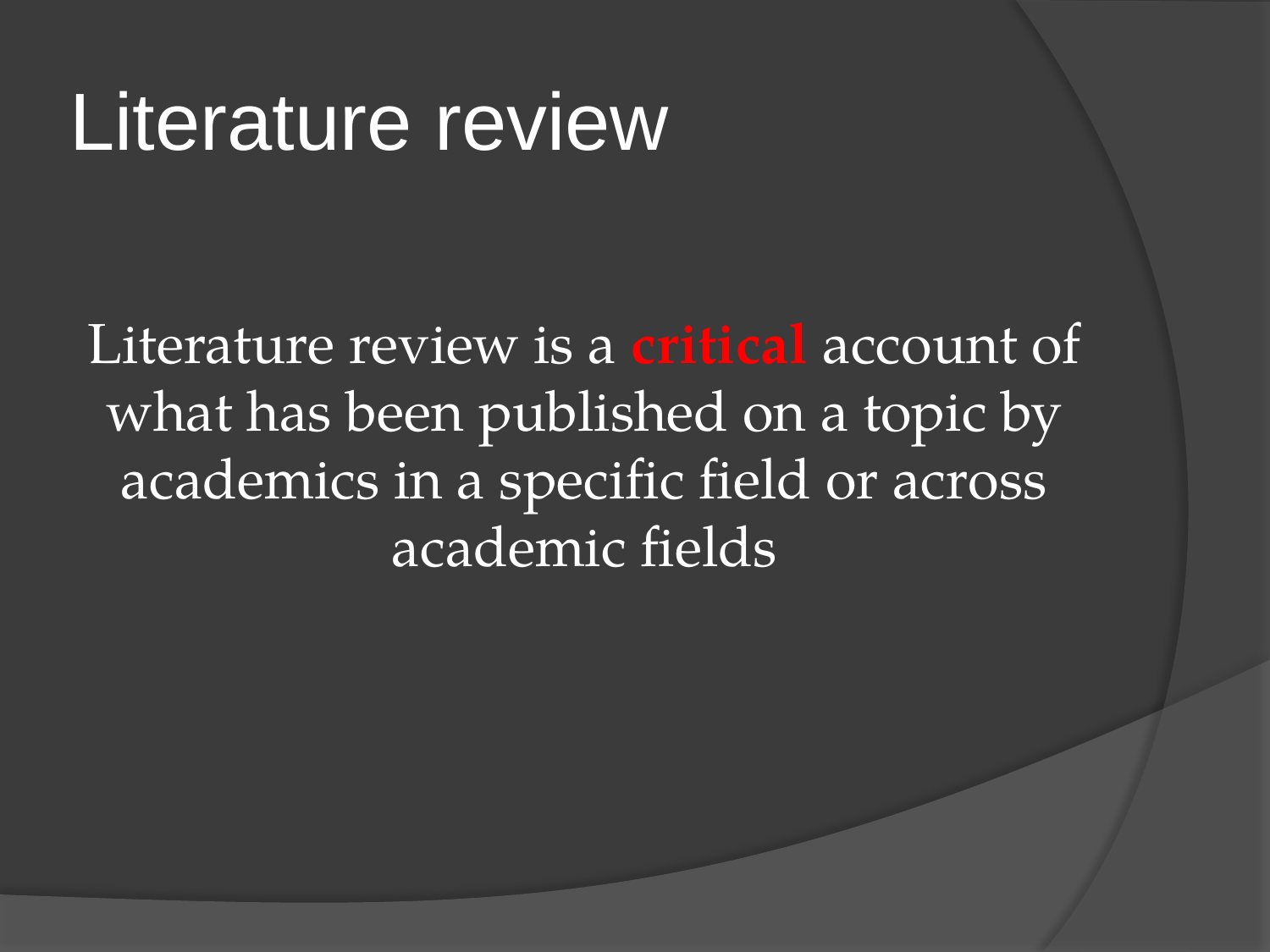

# Literature review

Literature review is a critical account of what has been published on a topic by academics in a specific field or across academic fields